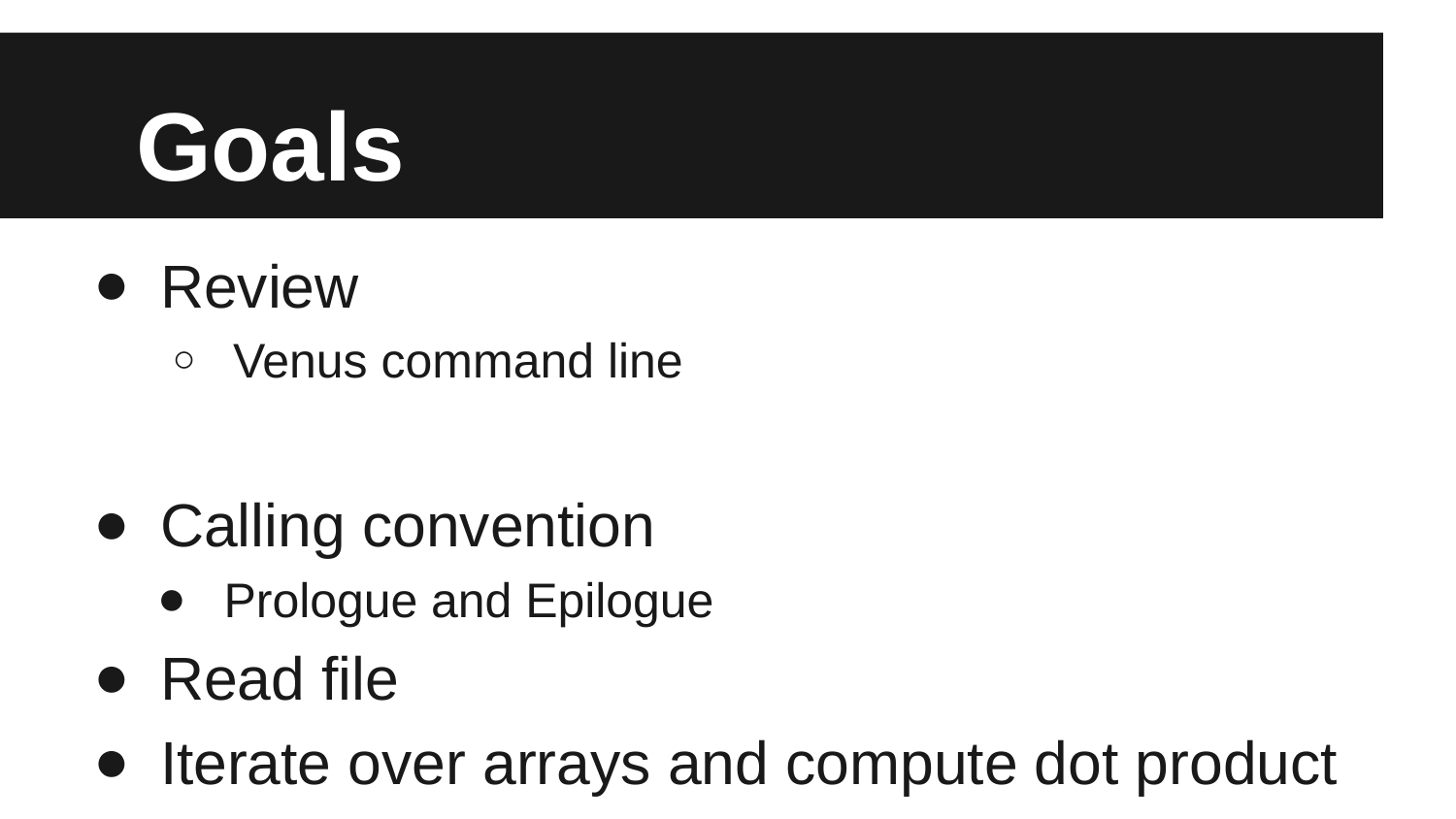

# Goals
Review
Venus command line

Calling convention
Prologue and Epilogue
Read file
Iterate over arrays and compute dot product